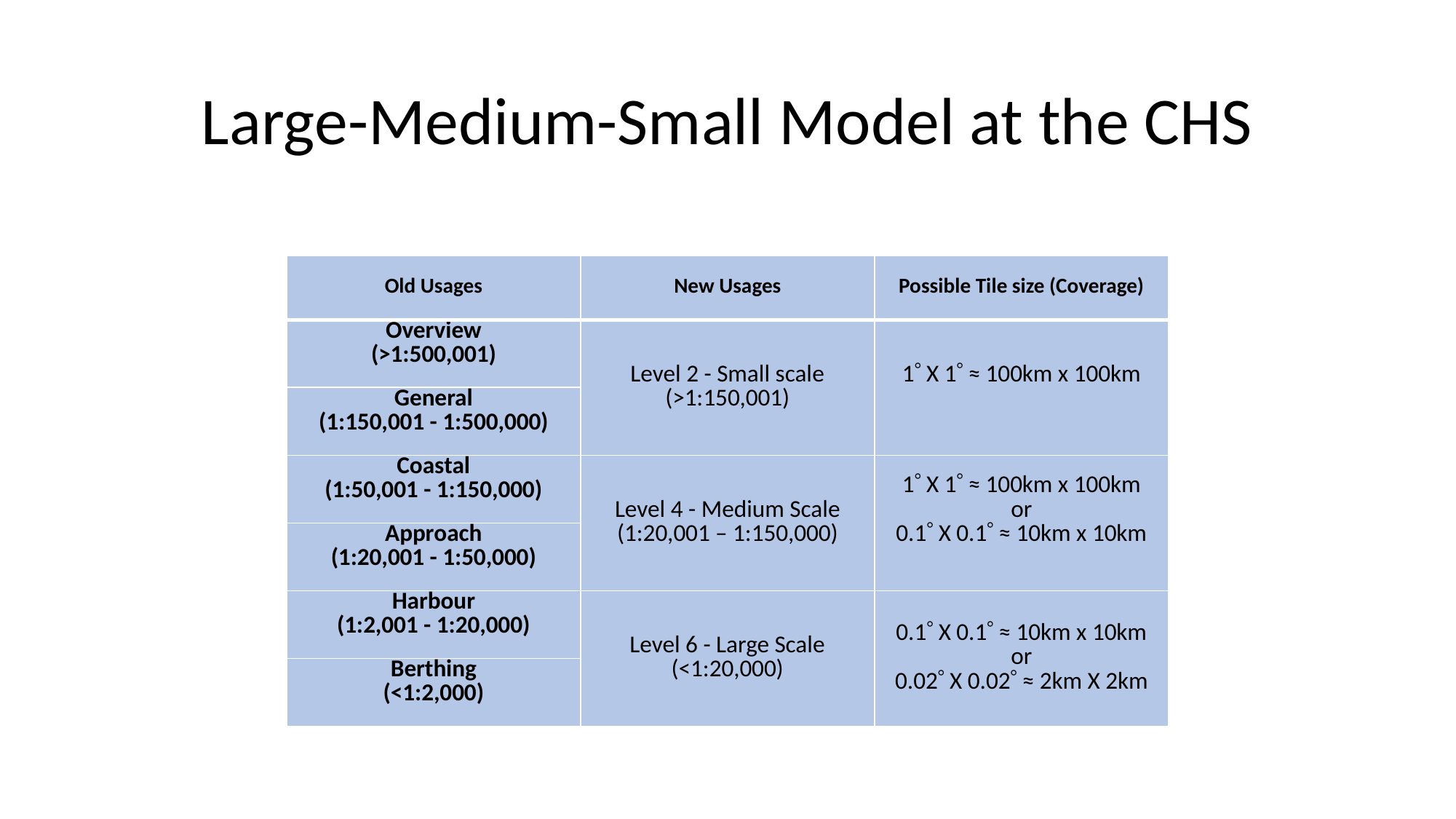

# Large-Medium-Small Model at the CHS
| Old Usages | New Usages | Possible Tile size (Coverage) |
| --- | --- | --- |
| Overview (>1:500,001) | Level 2 - Small scale (>1:150,001) | 1° X 1° ≈ 100km x 100km |
| General (1:150,001 - 1:500,000) |  |  |
| Coastal (1:50,001 - 1:150,000) | Level 4 - Medium Scale (1:20,001 – 1:150,000) | 1° X 1° ≈ 100km x 100km or 0.1° X 0.1° ≈ 10km x 10km |
| Approach (1:20,001 - 1:50,000) |  |  |
| Harbour (1:2,001 - 1:20,000) | Level 6 - Large Scale (<1:20,000) | 0.1° X 0.1° ≈ 10km x 10km or 0.02° X 0.02° ≈ 2km X 2km |
| Berthing (<1:2,000) |  |  |